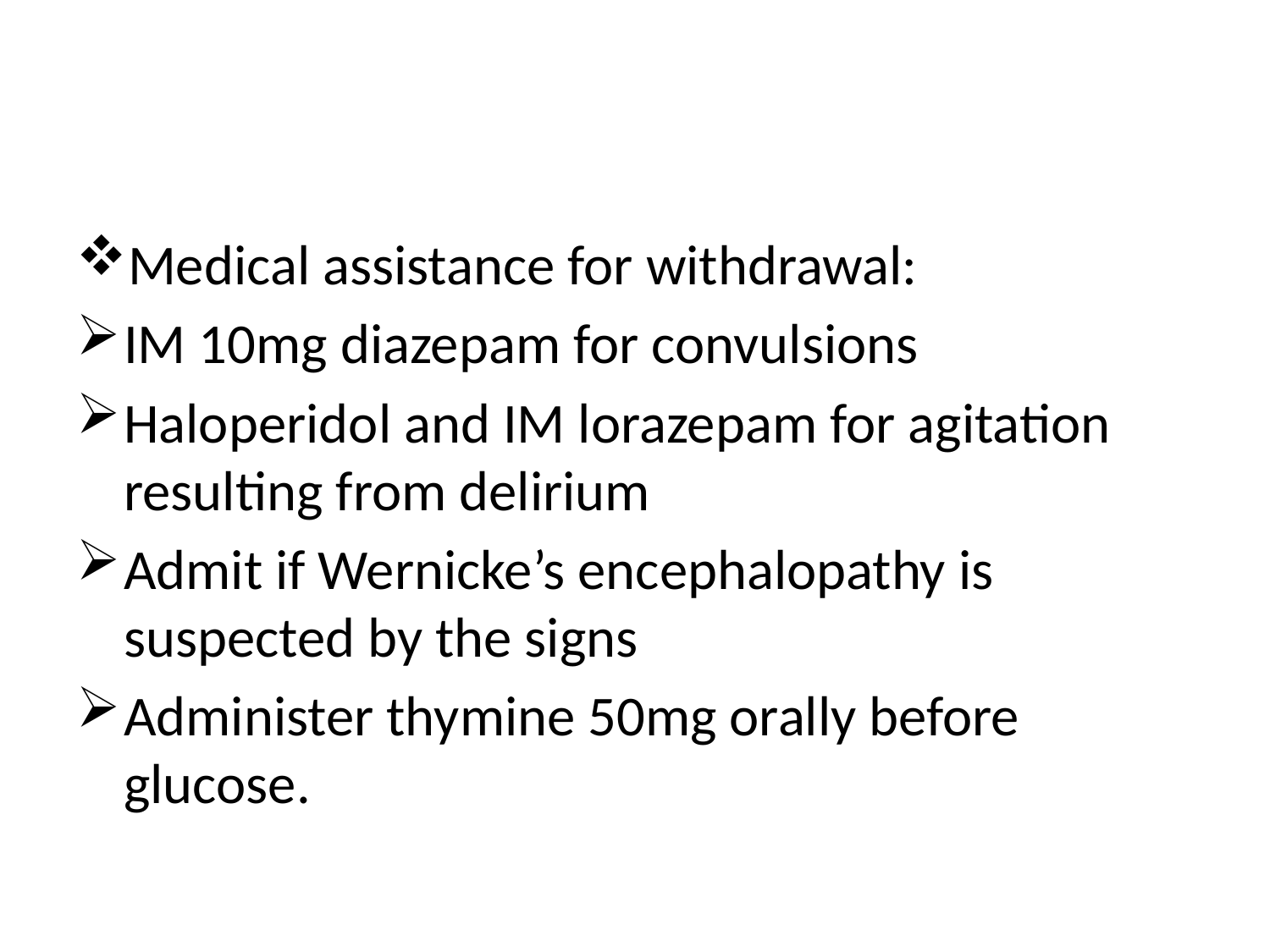

#
Medical assistance for withdrawal:
IM 10mg diazepam for convulsions
Haloperidol and IM lorazepam for agitation resulting from delirium
Admit if Wernicke’s encephalopathy is suspected by the signs
Administer thymine 50mg orally before glucose.